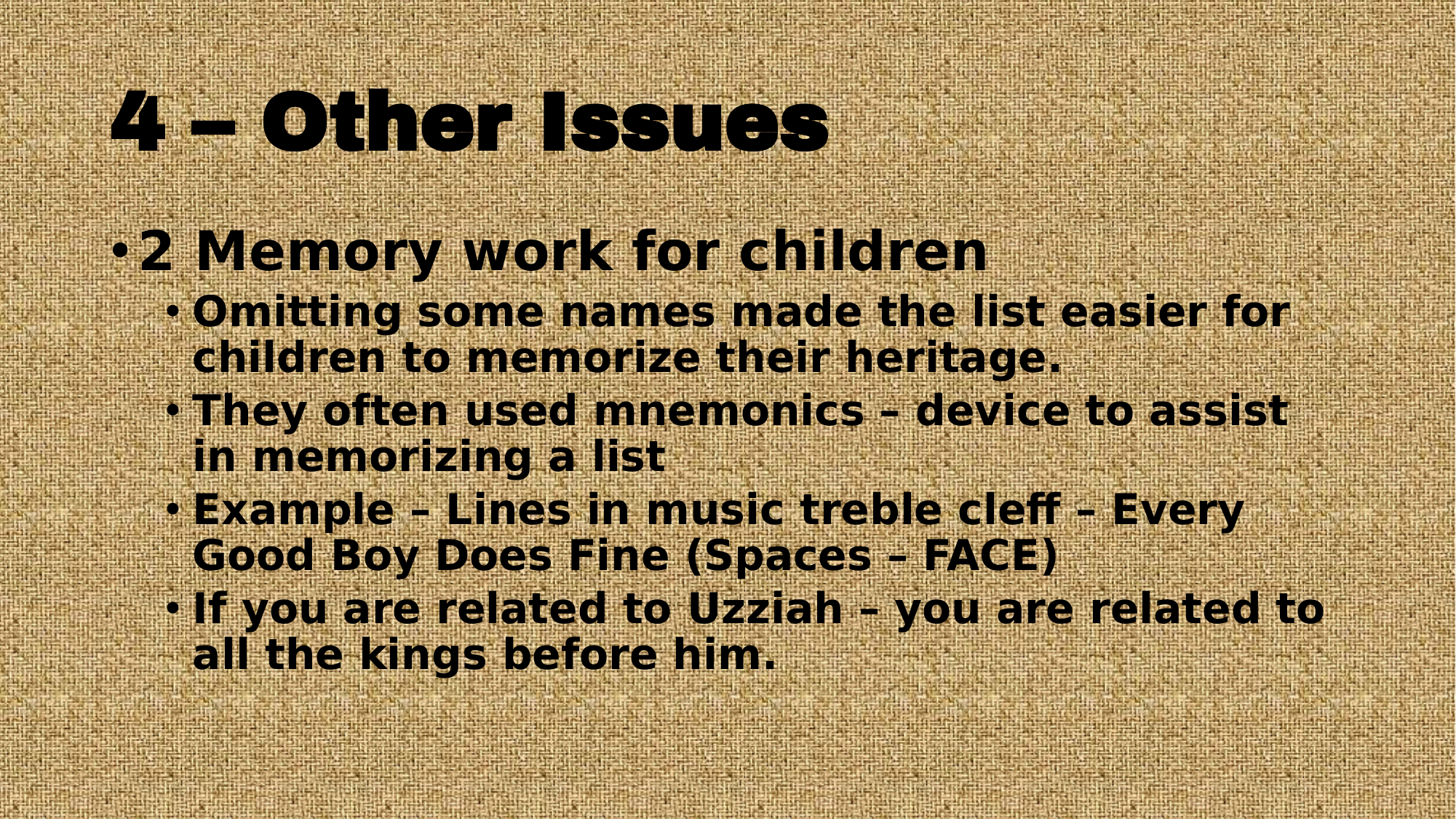

# 4 – Other Issues
2 Memory work for children
Omitting some names made the list easier for children to memorize their heritage.
They often used mnemonics – device to assist in memorizing a list
Example – Lines in music treble cleff – Every Good Boy Does Fine (Spaces – FACE)
If you are related to Uzziah – you are related to all the kings before him.